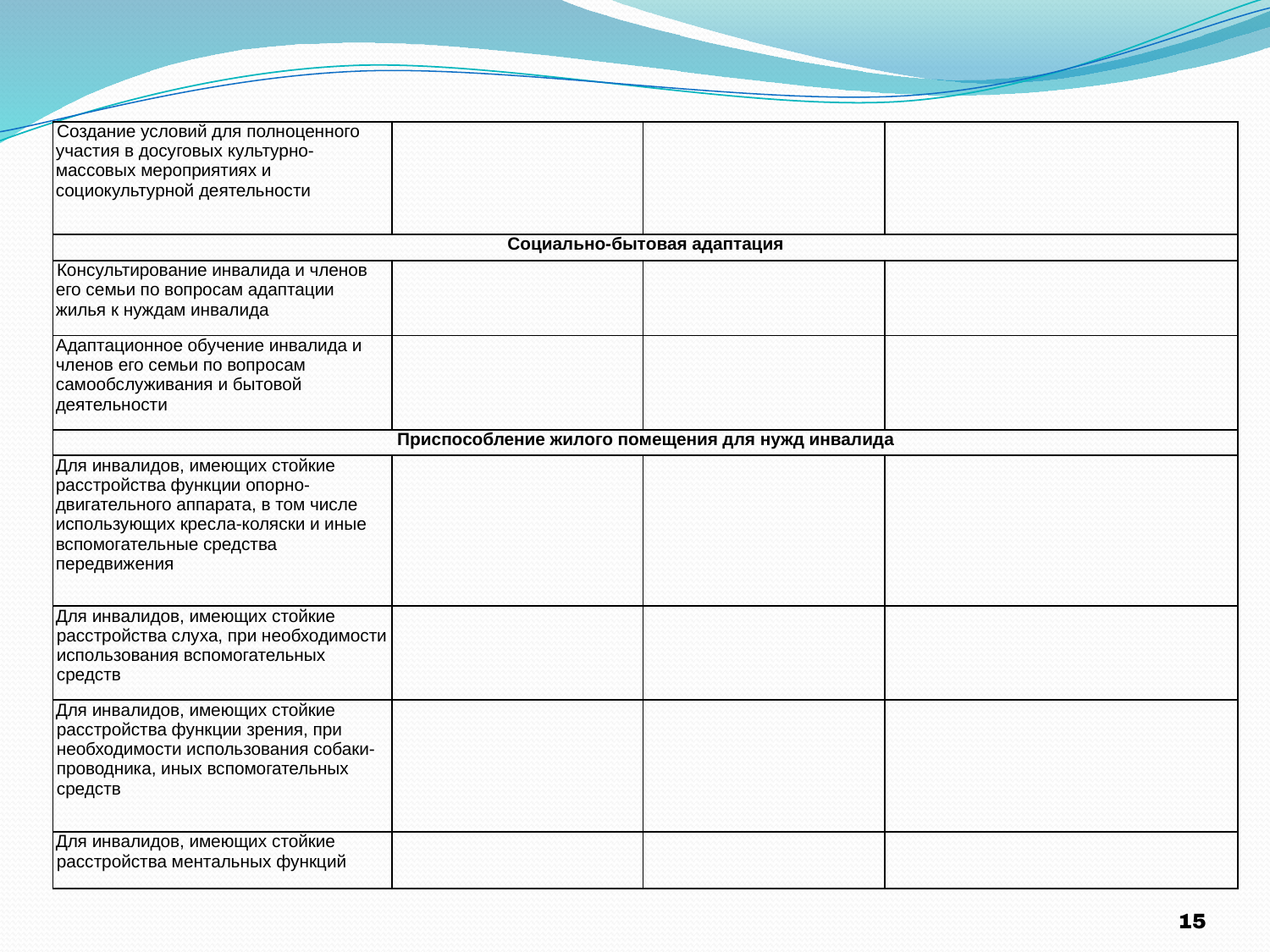

| Создание условий для полноценного участия в досуговых культурно-массовых мероприятиях и социокультурной деятельности |  |  |  |
| --- | --- | --- | --- |
| Социально-бытовая адаптация |  |  |  |
| Консультирование инвалида и членов его семьи по вопросам адаптации жилья к нуждам инвалида |  |  |  |
| Адаптационное обучение инвалида и членов его семьи по вопросам самообслуживания и бытовой деятельности |  |  |  |
| Приспособление жилого помещения для нужд инвалида |  |  |  |
| Для инвалидов, имеющих стойкие расстройства функции опорно-двигательного аппарата, в том числе использующих кресла-коляски и иные вспомогательные средства передвижения |  |  |  |
| Для инвалидов, имеющих стойкие расстройства слуха, при необходимости использования вспомогательных средств |  |  |  |
| Для инвалидов, имеющих стойкие расстройства функции зрения, при необходимости использования собаки-проводника, иных вспомогательных средств |  |  |  |
| Для инвалидов, имеющих стойкие расстройства ментальных функций |  |  |  |
15